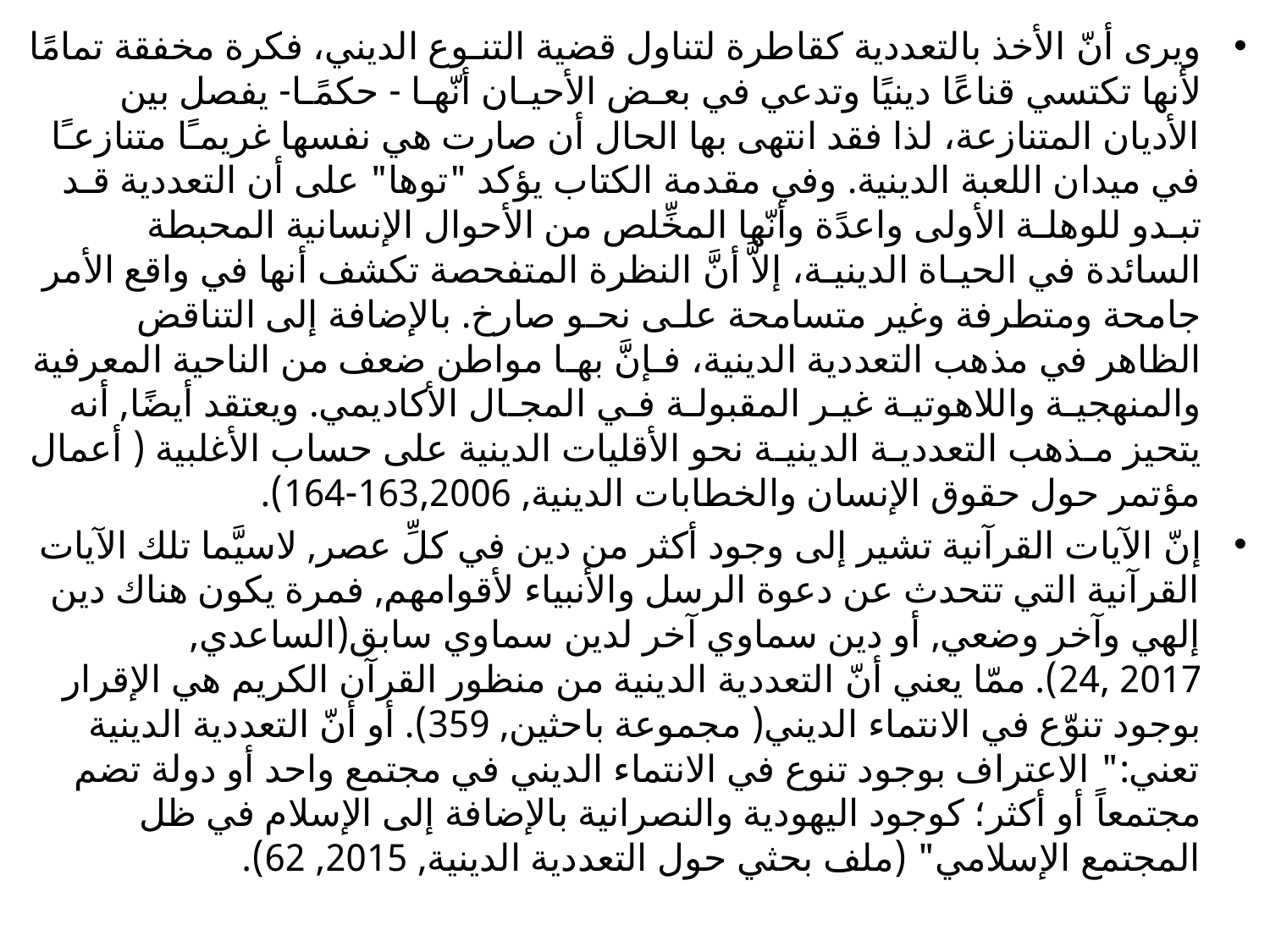

ويرى أنّ الأخذ بالتعددية كقاطرة لتناول قضية التنـوع الديني، فكرة مخفقة تمامًا لأنها تكتسي قناعًا دينيًا وتدعي في بعـض الأحيـان أنّهـا - حكمًـا- يفصل بين الأديان المتنازعة، لذا فقد انتهى بها الحال أن صارت هي نفسها غريمـًا متنازعـًا في ميدان اللعبة الدينية. وفي مقدمة الكتاب يؤكد "توها" على أن التعددية قـد تبـدو للوهلـة الأولى واعدًة وأنّها المخِّلص من الأحوال الإنسانية المحبطة السائدة في الحيـاة الدينيـة، إلاَّ أنَّ النظرة المتفحصة تكشف أنها في واقع الأمر جامحة ومتطرفة وغير متسامحة علـى نحـو صارخ. بالإضافة إلى التناقض الظاهر في مذهب التعددية الدينية، فـإنَّ بهـا مواطن ضعف من الناحية المعرفية والمنهجيـة واللاهوتيـة غيـر المقبولـة فـي المجـال الأكاديمي. ويعتقد أيضًا, أنه يتحيز مـذهب التعدديـة الدينيـة نحو الأقليات الدينية على حساب الأغلبية ( أعمال مؤتمر حول حقوق الإنسان والخطابات الدينية, 163,2006-164).
إنّ الآيات القرآنية تشير إلى وجود أكثر من دين في كلِّ عصر, لاسيَّما تلك الآيات القرآنية التي تتحدث عن دعوة الرسل والأنبياء لأقوامهم, فمرة يكون هناك دين إلهي وآخر وضعي, أو دين سماوي آخر لدين سماوي سابق(الساعدي, 2017 ,24). ممّا يعني أنّ التعددية الدينية من منظور القرآن الكريم هي الإقرار بوجود تنوّع في الانتماء الديني( مجموعة باحثين, 359). أو أنّ التعددية الدينية تعني:" الاعتراف بوجود تنوع في الانتماء الديني في مجتمع واحد أو دولة تضم مجتمعاً أو أكثر؛ كوجود اليهودية والنصرانية بالإضافة إلى الإسلام في ظل المجتمع الإسلامي" (ملف بحثي حول التعددية الدينية, 2015, 62).